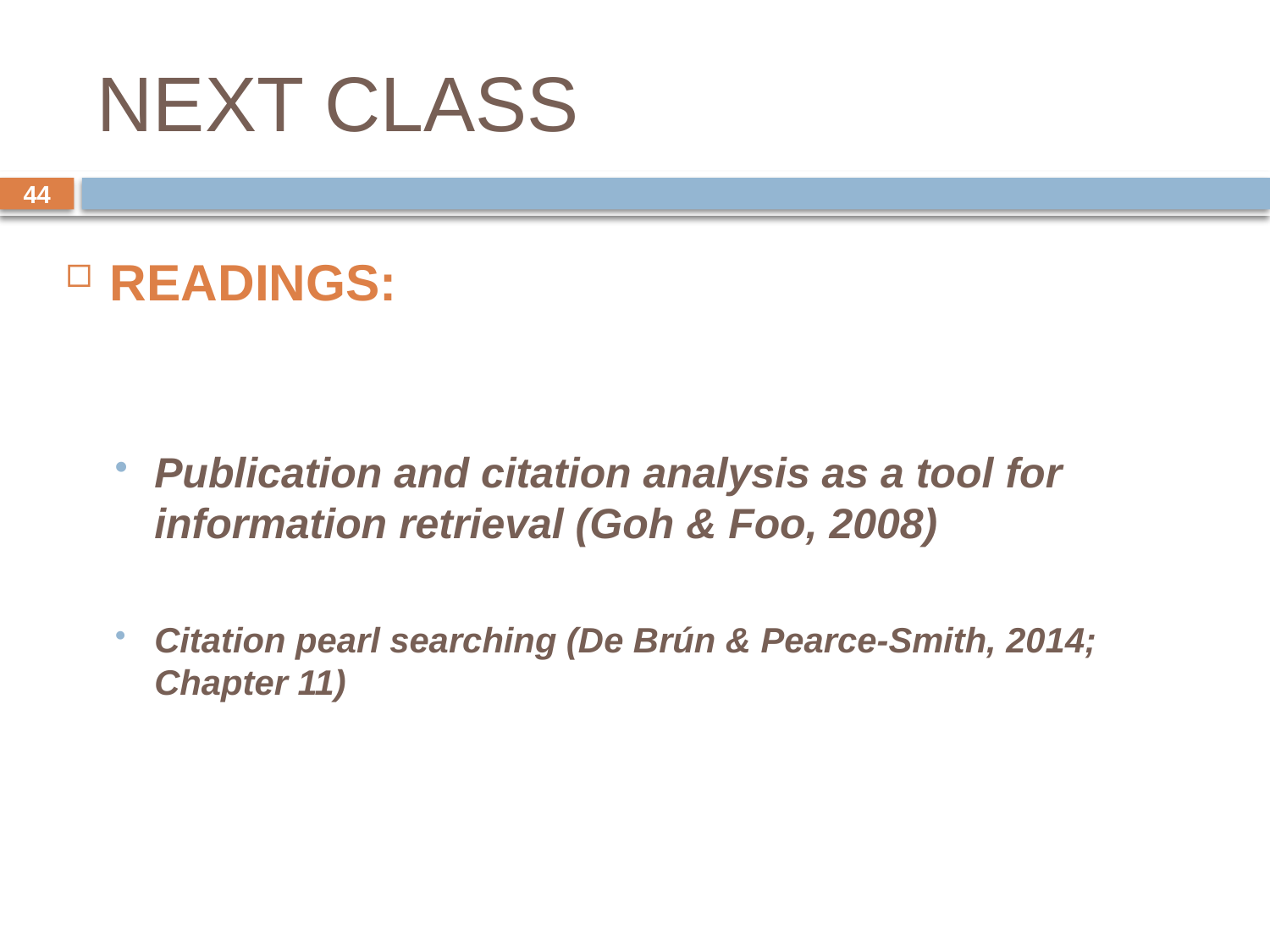

# NEXT CLASS
44
READINGS:

Publication and citation analysis as a tool for information retrieval (Goh & Foo, 2008)

Citation pearl searching (De Brún & Pearce-Smith, 2014; Chapter 11)